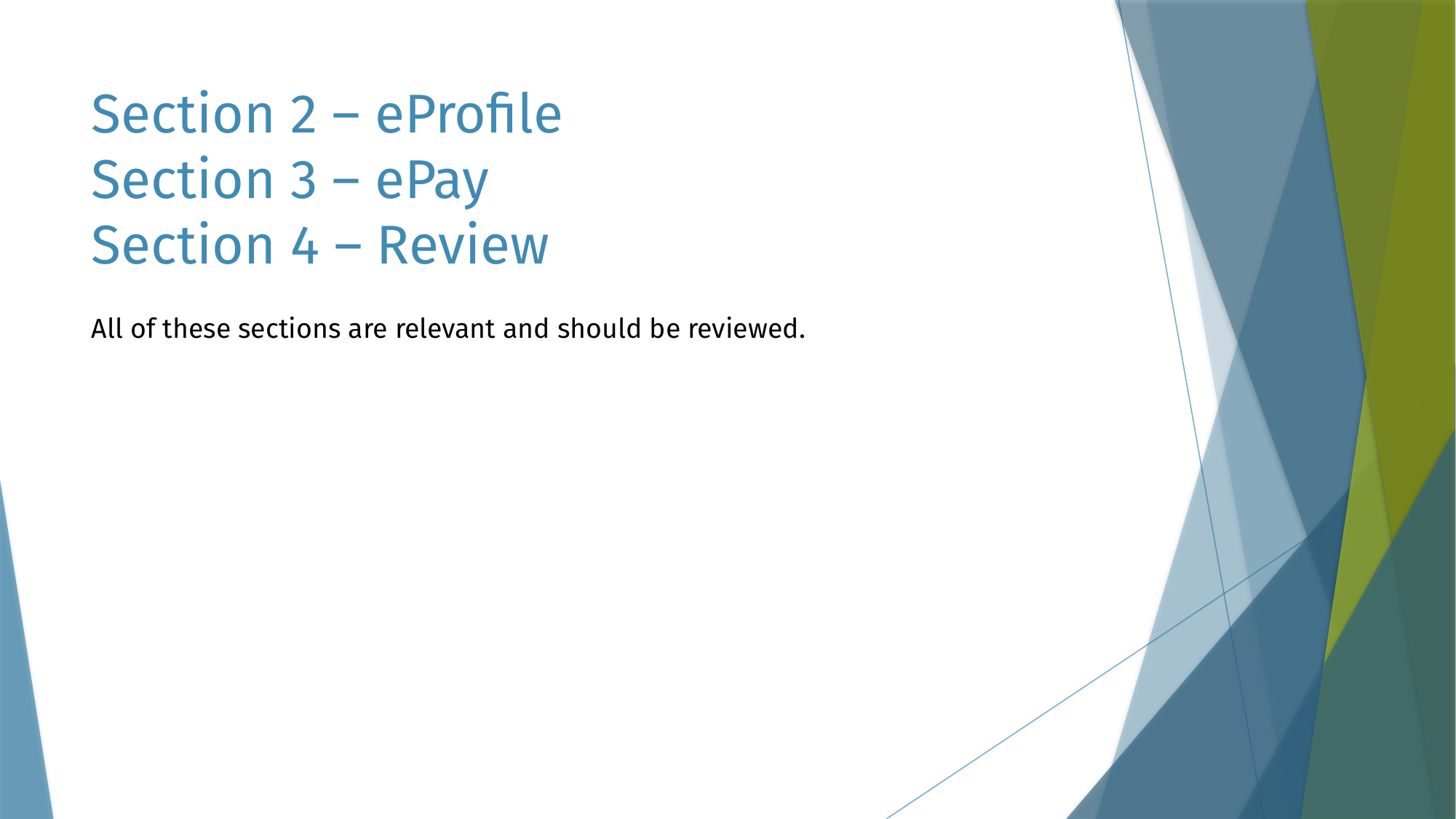

Section 2 – eProfile
Section 3 – ePay
Section 4 – Review
All of these sections are relevant and should be reviewed.